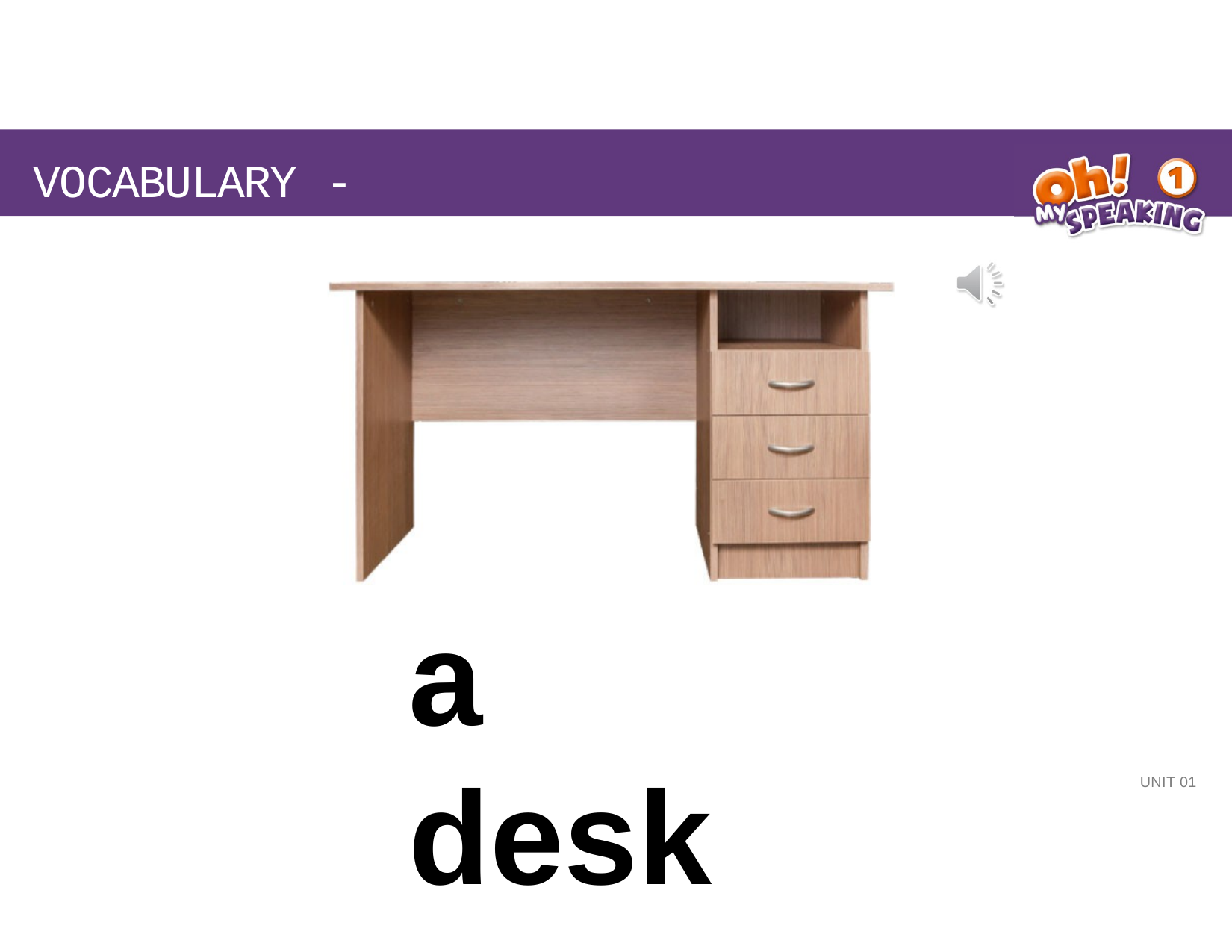

# VOCABULARY -Flashcards

a desk
UNIT 01